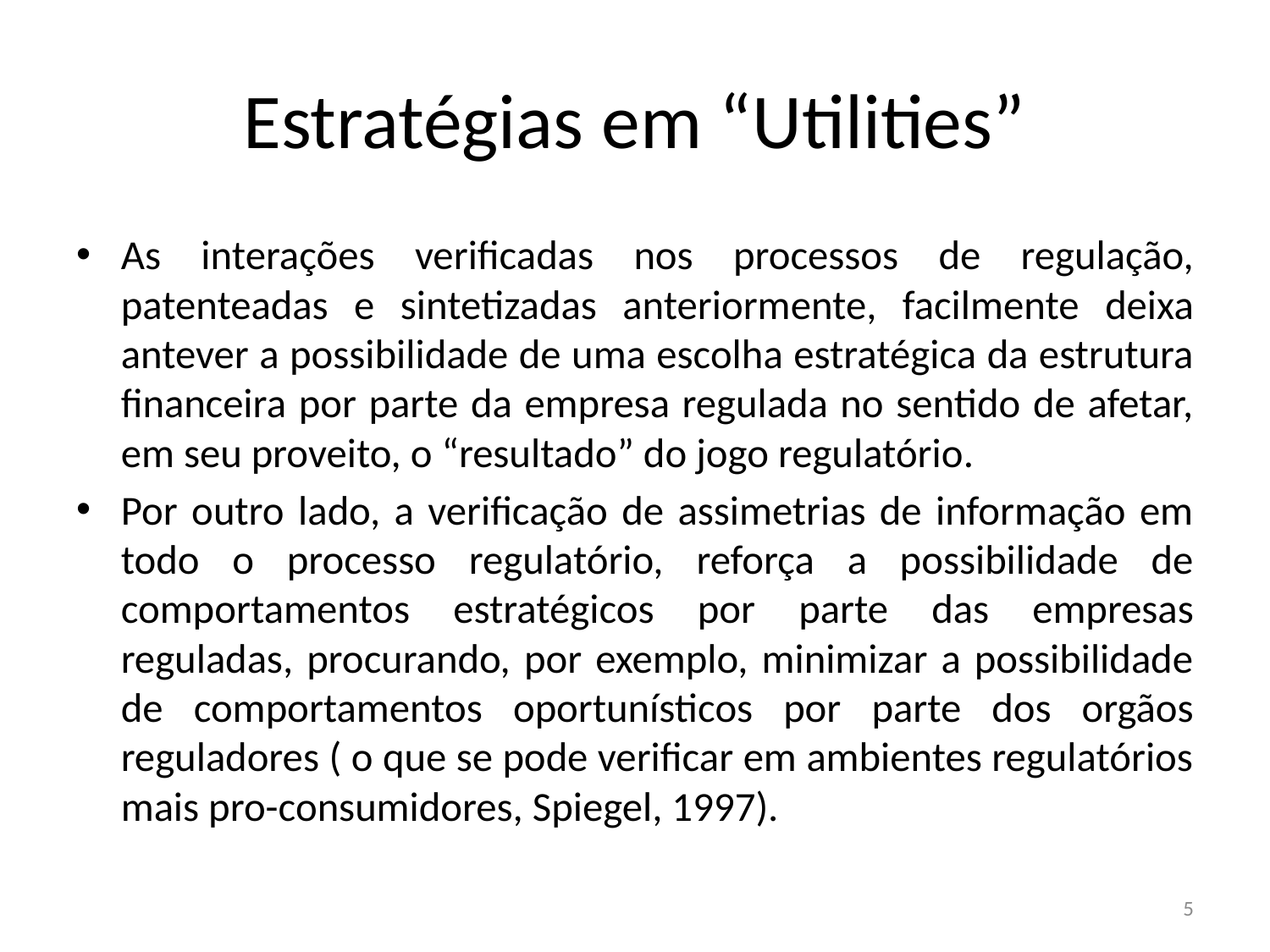

# Estratégias em “Utilities”
As interações verificadas nos processos de regulação, patenteadas e sintetizadas anteriormente, facilmente deixa antever a possibilidade de uma escolha estratégica da estrutura financeira por parte da empresa regulada no sentido de afetar, em seu proveito, o “resultado” do jogo regulatório.
Por outro lado, a verificação de assimetrias de informação em todo o processo regulatório, reforça a possibilidade de comportamentos estratégicos por parte das empresas reguladas, procurando, por exemplo, minimizar a possibilidade de comportamentos oportunísticos por parte dos orgãos reguladores ( o que se pode verificar em ambientes regulatórios mais pro-consumidores, Spiegel, 1997).
5